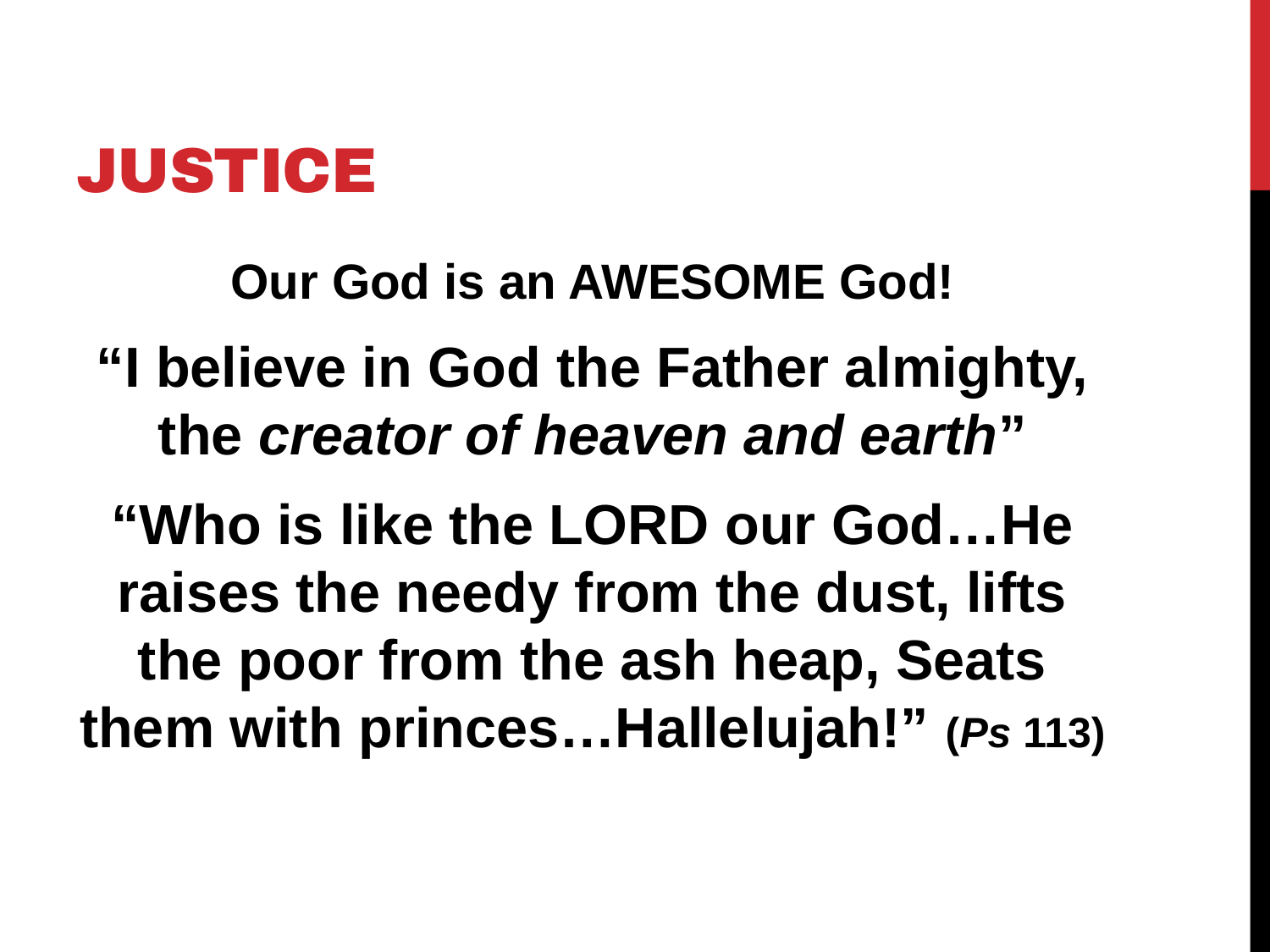

# Justice
Our God is an AWESOME God!
“I believe in God the Father almighty, the creator of heaven and earth”
“Who is like the LORD our God…He raises the needy from the dust, lifts the poor from the ash heap, Seats them with princes…Hallelujah!” (Ps 113)